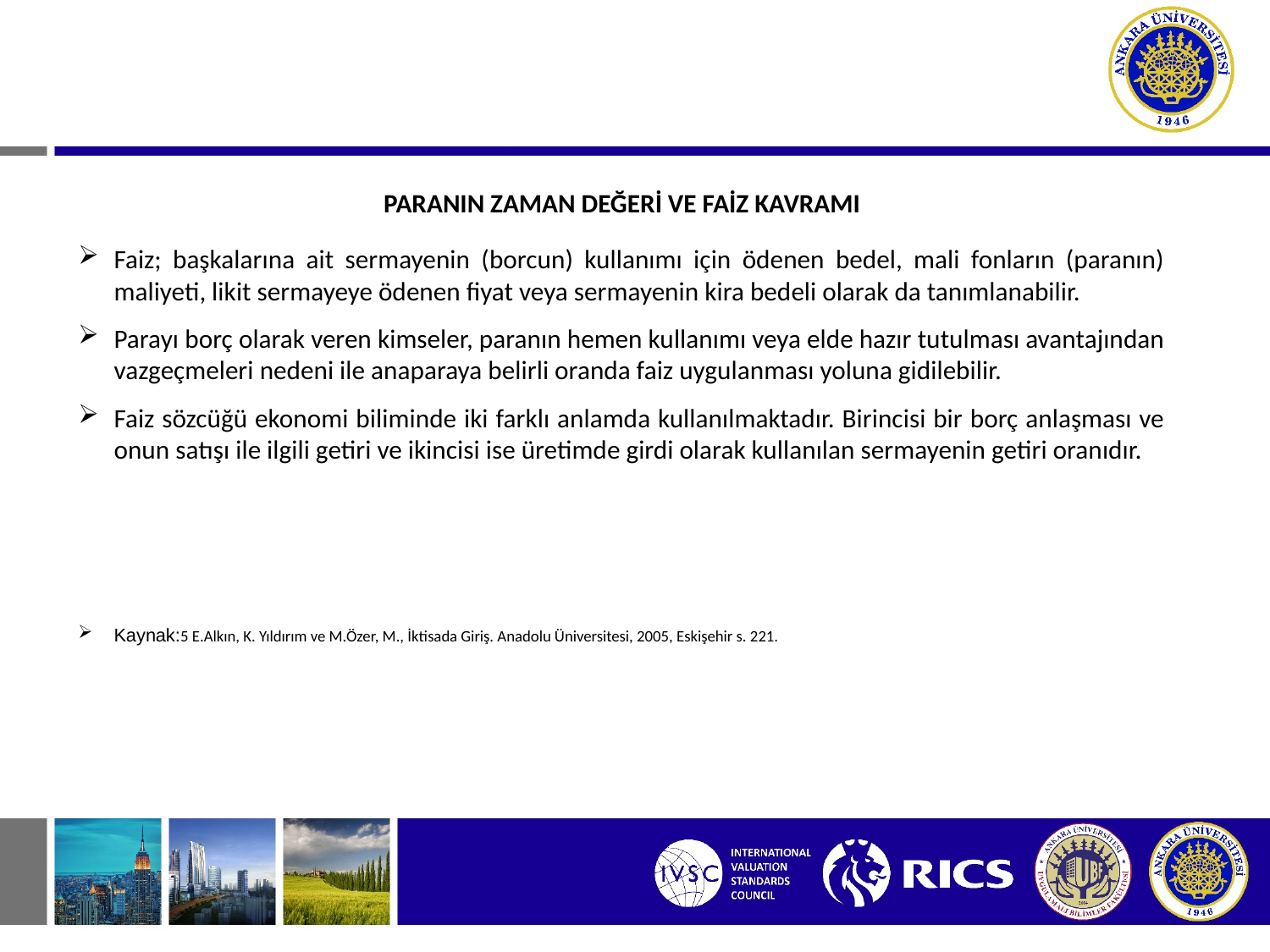

PARANIN ZAMAN DEĞERİ VE FAİZ KAVRAMI
Faiz; başkalarına ait sermayenin (borcun) kullanımı için ödenen bedel, mali fonların (paranın) maliyeti, likit sermayeye ödenen fiyat veya sermayenin kira bedeli olarak da tanımlanabilir.
Parayı borç olarak veren kimseler, paranın hemen kullanımı veya elde hazır tutulması avantajından vazgeçmeleri nedeni ile anaparaya belirli oranda faiz uygulanması yoluna gidilebilir.
Faiz sözcüğü ekonomi biliminde iki farklı anlamda kullanılmaktadır. Birincisi bir borç anlaşması ve onun satışı ile ilgili getiri ve ikincisi ise üretimde girdi olarak kullanılan sermayenin getiri oranıdır.

Kaynak:5 E.Alkın, K. Yıldırım ve M.Özer, M., İktisada Giriş. Anadolu Üniversitesi, 2005, Eskişehir s. 221.